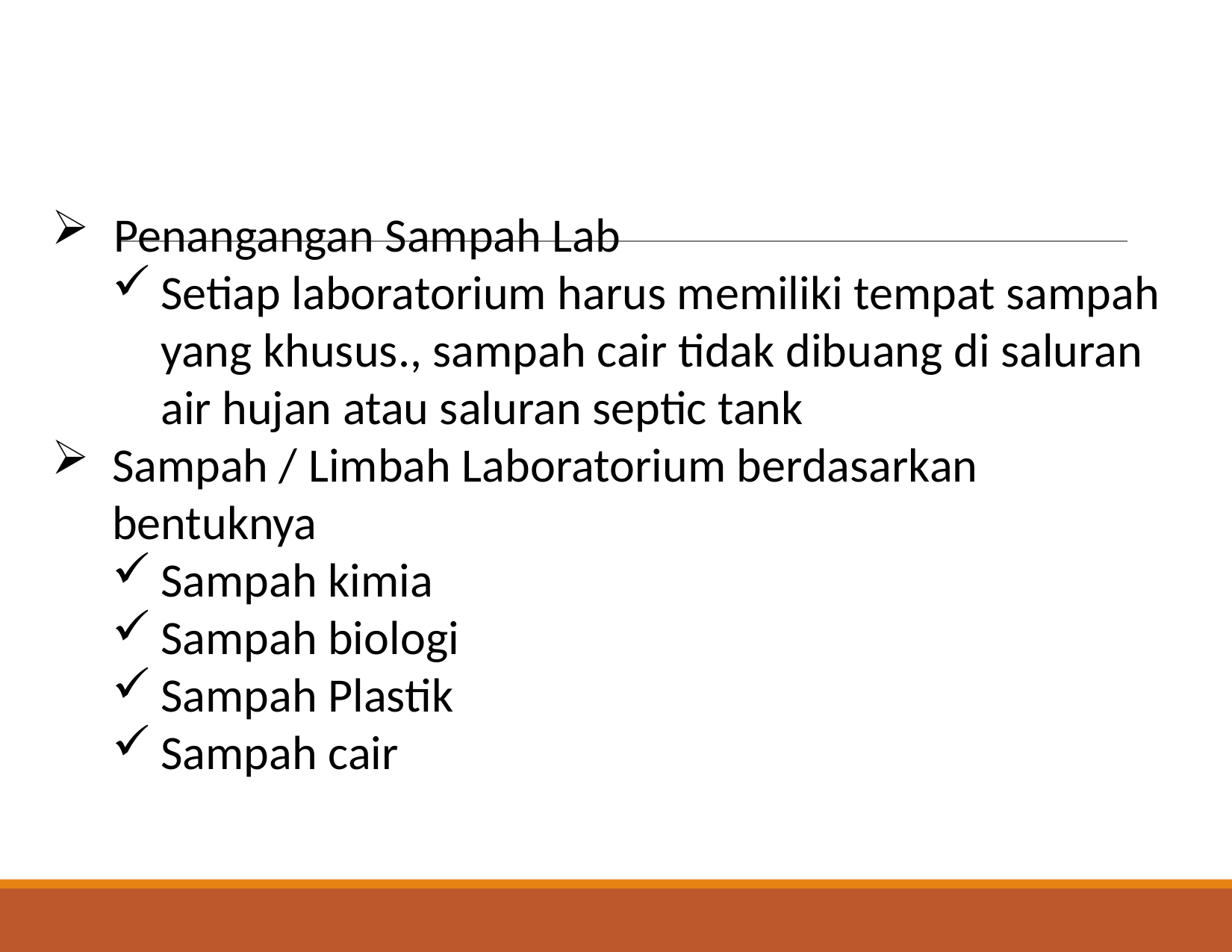

Penangangan Sampah Lab
Setiap laboratorium harus memiliki tempat sampah yang khusus., sampah cair tidak dibuang di saluran air hujan atau saluran septic tank
Sampah / Limbah Laboratorium berdasarkan bentuknya
Sampah kimia
Sampah biologi
Sampah Plastik
Sampah cair